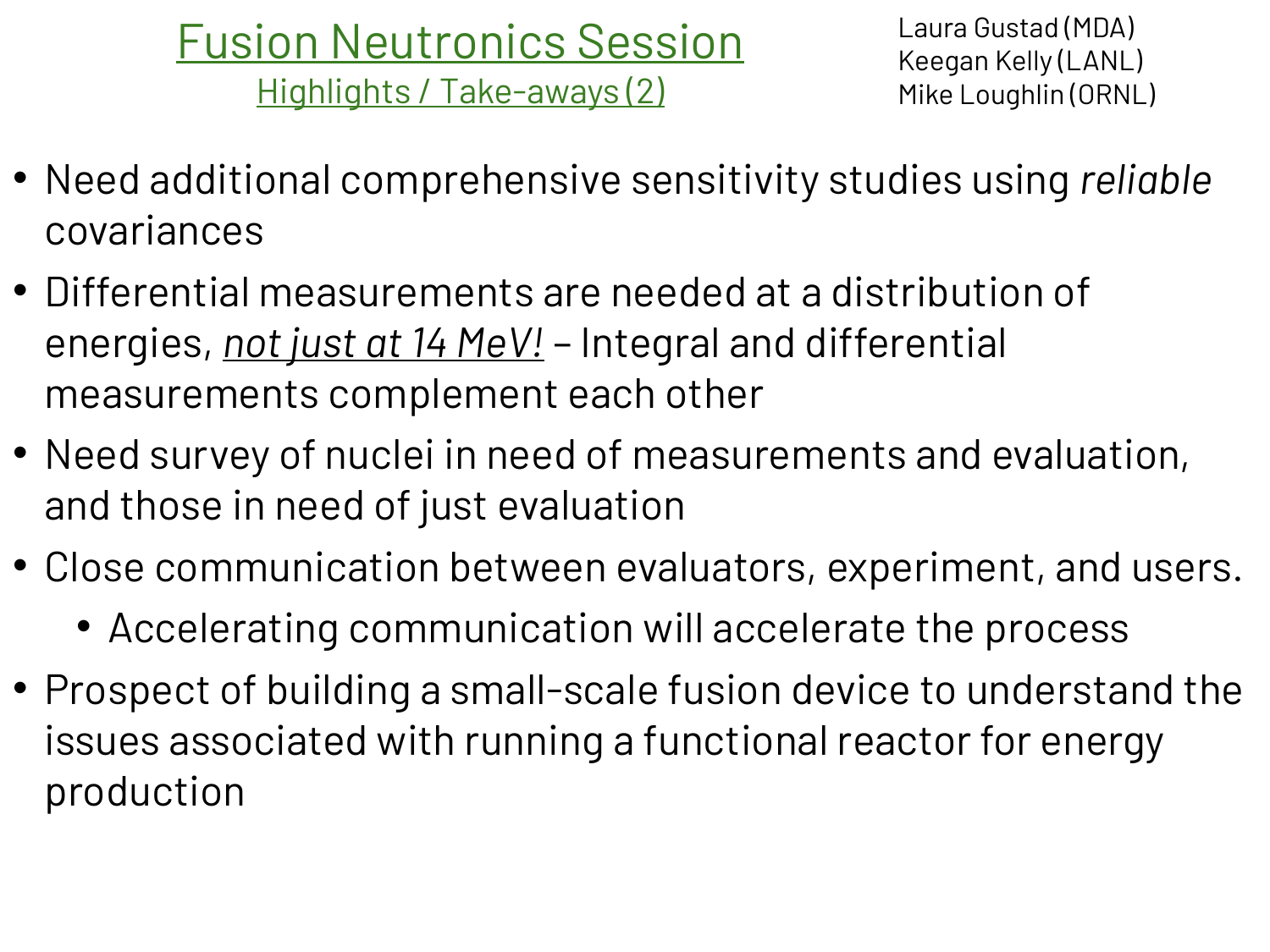

Fusion Neutronics Session
Highlights / Take-aways (2)
Laura Gustad (MDA)
Keegan Kelly (LANL)
Mike Loughlin (ORNL)
Need additional comprehensive sensitivity studies using reliable covariances
Differential measurements are needed at a distribution of energies, not just at 14 MeV! – Integral and differential measurements complement each other
Need survey of nuclei in need of measurements and evaluation, and those in need of just evaluation
Close communication between evaluators, experiment, and users.
Accelerating communication will accelerate the process
Prospect of building a small-scale fusion device to understand the issues associated with running a functional reactor for energy production